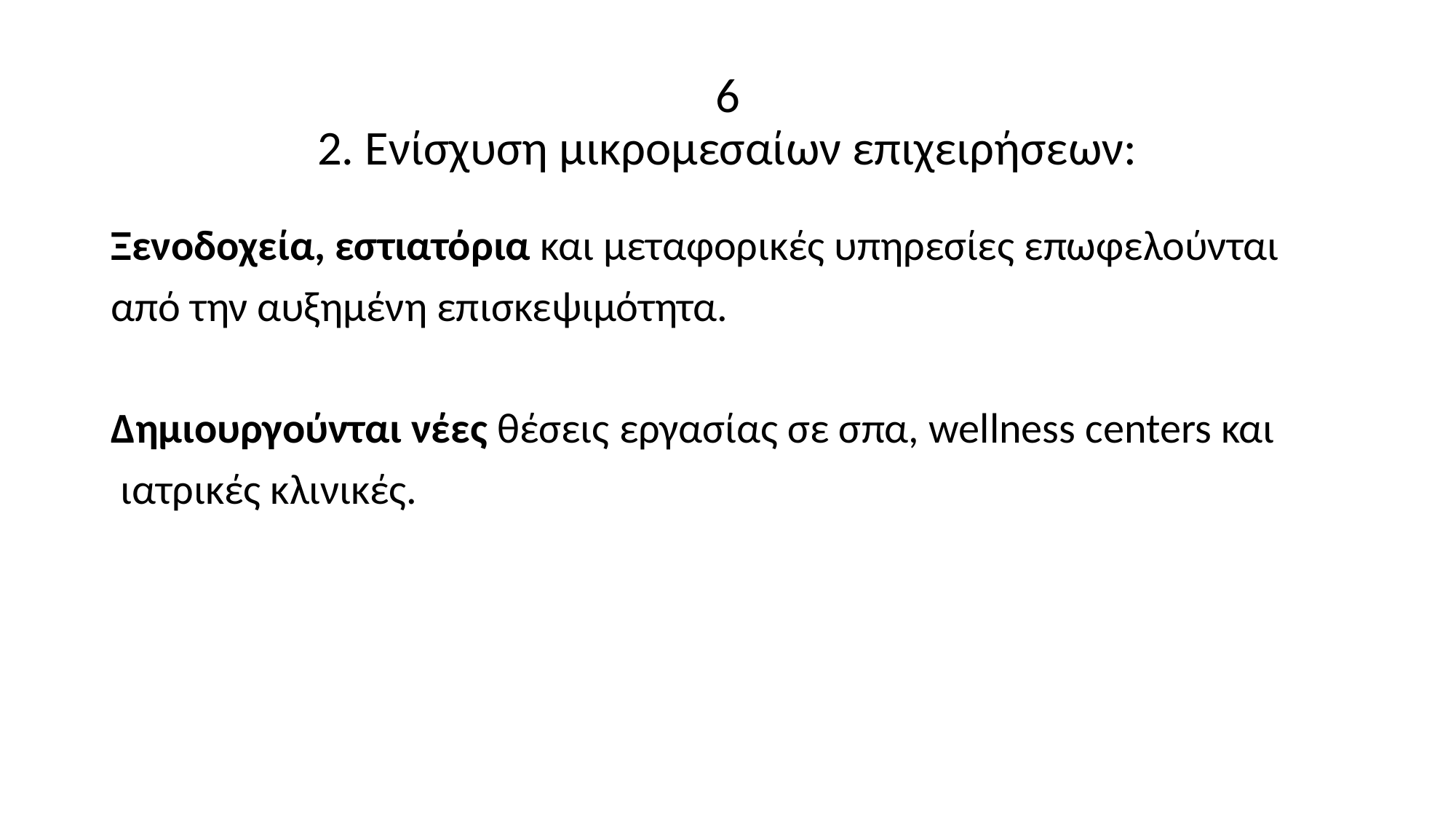

# 6 2. Ενίσχυση μικρομεσαίων επιχειρήσεων:
Ξενοδοχεία, εστιατόρια και μεταφορικές υπηρεσίες επωφελούνται
από την αυξημένη επισκεψιμότητα.

Δημιουργούνται νέες θέσεις εργασίας σε σπα, wellness centers και
 ιατρικές κλινικές.